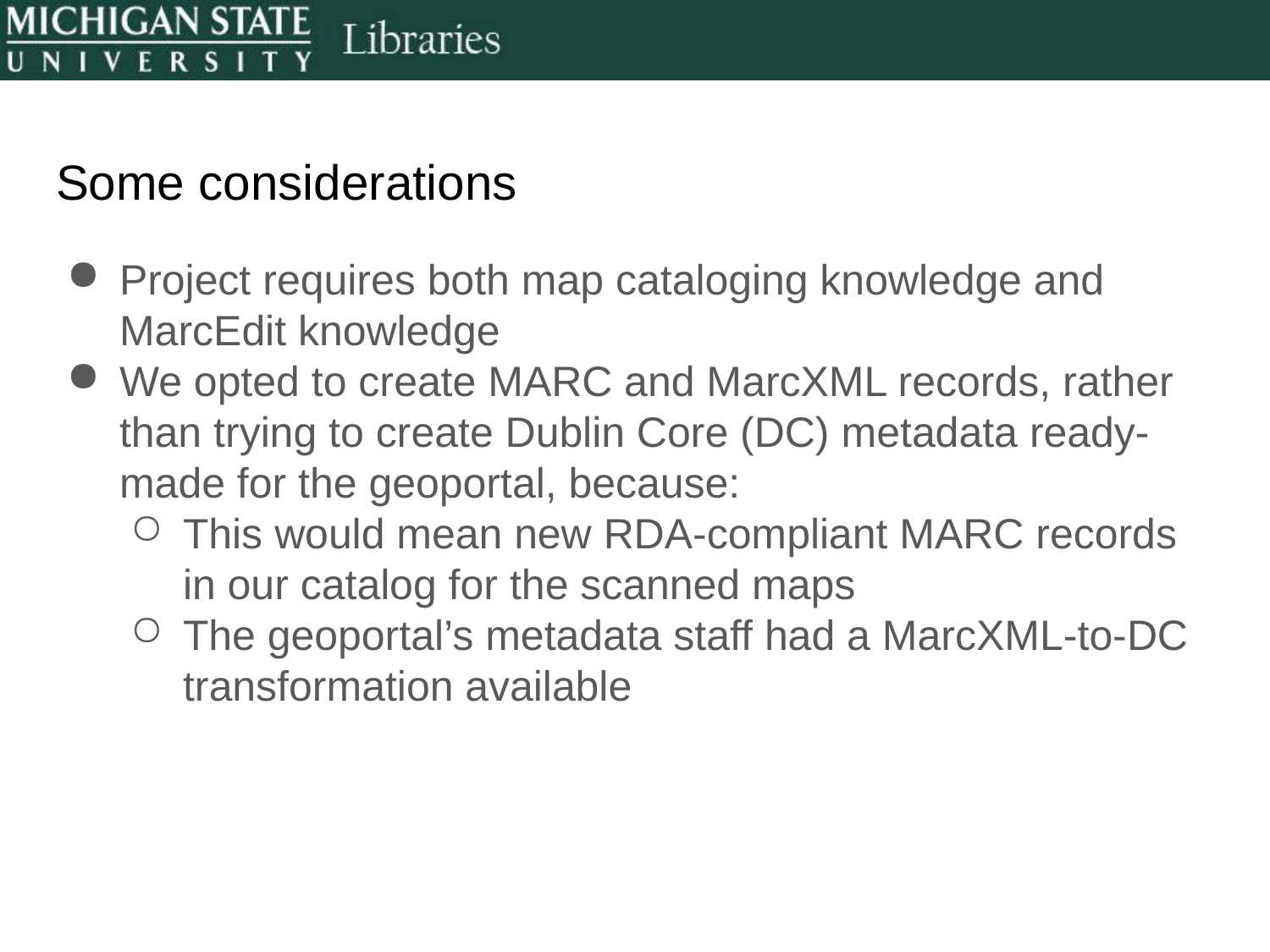

Some considerations
Project requires both map cataloging knowledge and MarcEdit knowledge
We opted to create MARC and MarcXML records, rather than trying to create Dublin Core (DC) metadata ready-made for the geoportal, because:
This would mean new RDA-compliant MARC records in our catalog for the scanned maps
The geoportal’s metadata staff had a MarcXML-to-DC transformation available